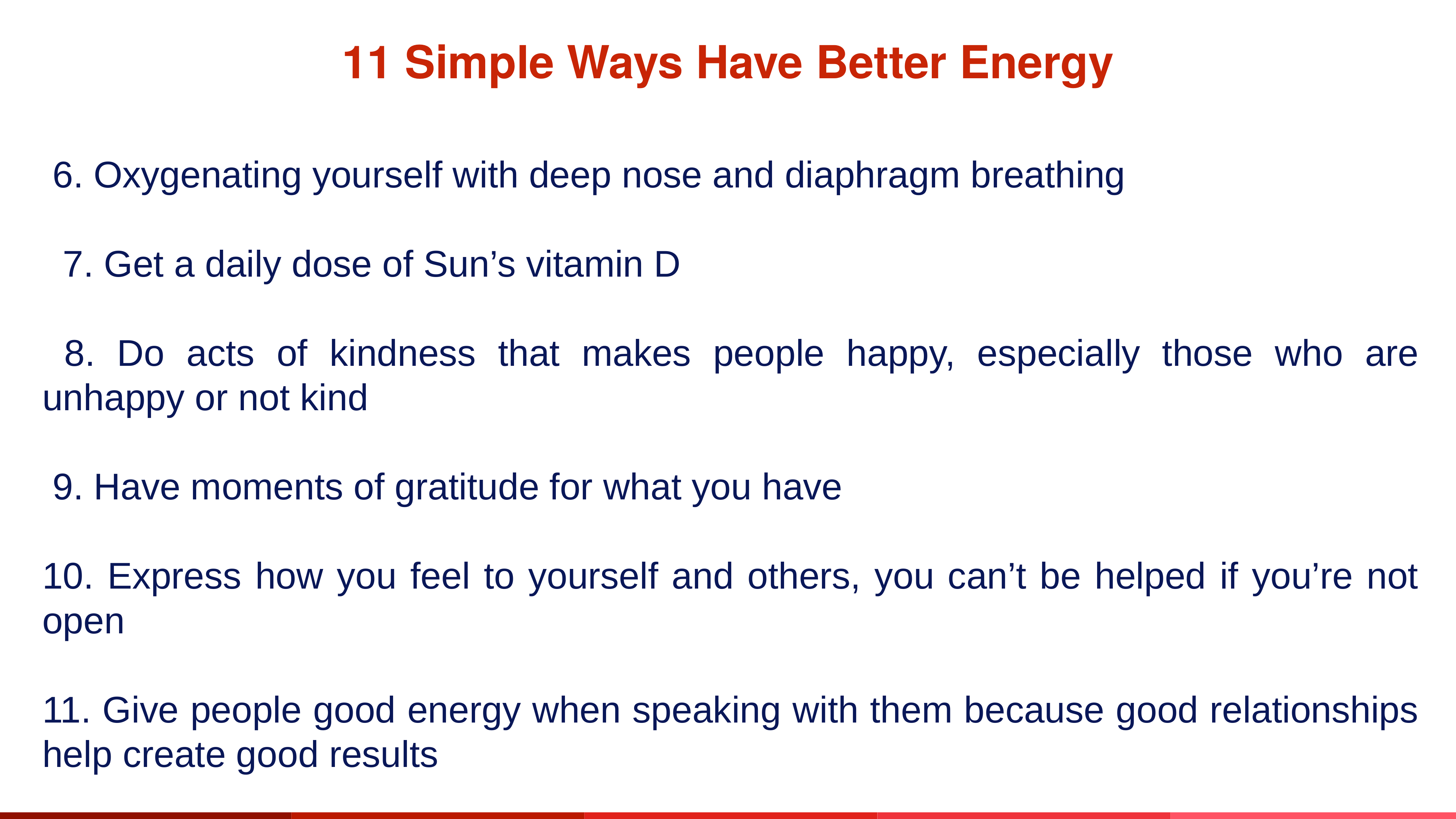

11 Simple Ways Have Better Energy
 6. Oxygenating yourself with deep nose and diaphragm breathing

  7. Get a daily dose of Sun’s vitamin D

 8. Do acts of kindness that makes people happy, especially those who are unhappy or not kind

 9. Have moments of gratitude for what you have

10. Express how you feel to yourself and others, you can’t be helped if you’re not open

11. Give people good energy when speaking with them because good relationships help create good results
Welcome To The Workshop!